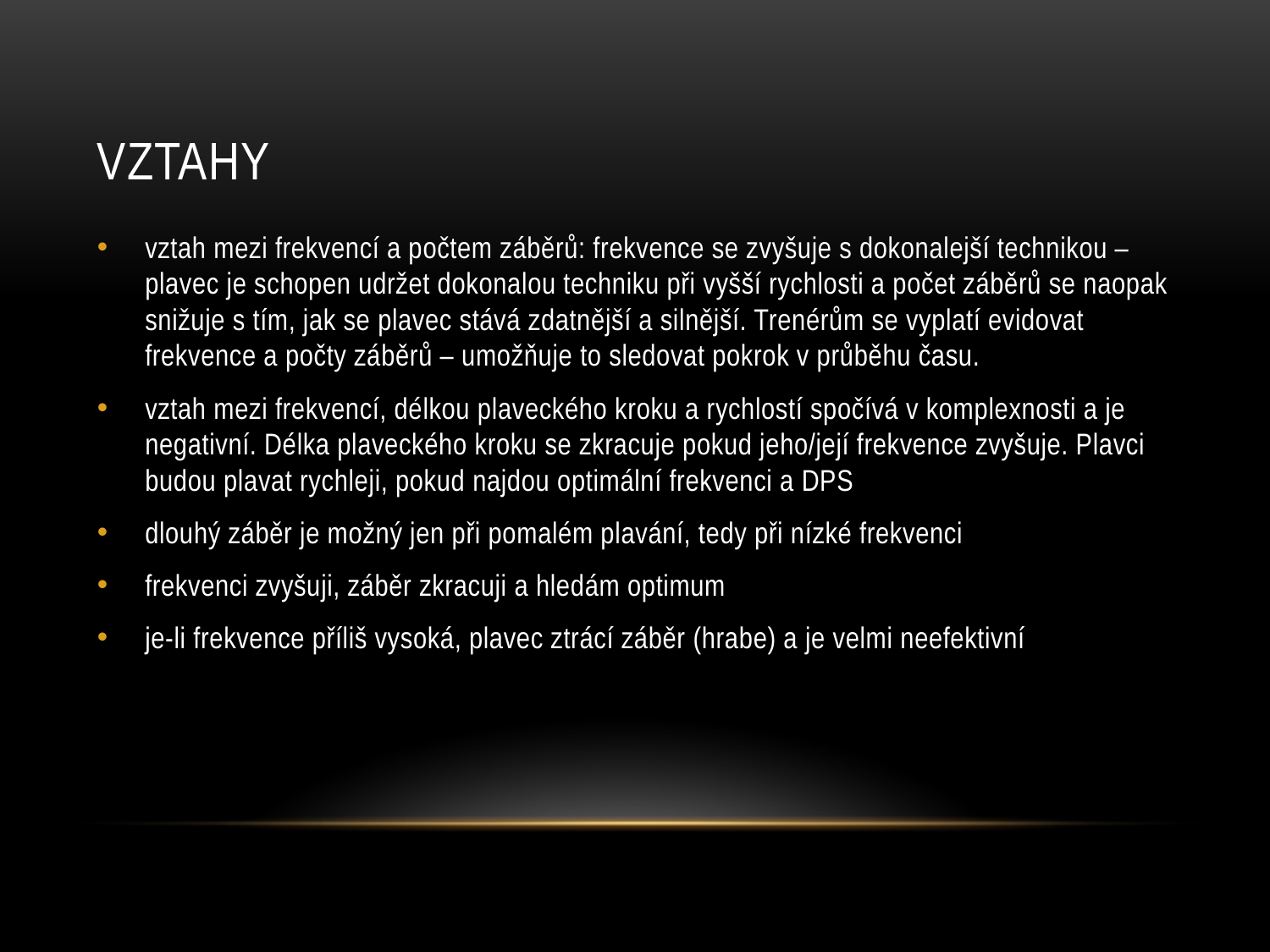

# vztahy
vztah mezi frekvencí a počtem záběrů: frekvence se zvyšuje s dokonalejší technikou – plavec je schopen udržet dokonalou techniku při vyšší rychlosti a počet záběrů se naopak snižuje s tím, jak se plavec stává zdatnější a silnější. Trenérům se vyplatí evidovat frekvence a počty záběrů – umožňuje to sledovat pokrok v průběhu času.
vztah mezi frekvencí, délkou plaveckého kroku a rychlostí spočívá v komplexnosti a je negativní. Délka plaveckého kroku se zkracuje pokud jeho/její frekvence zvyšuje. Plavci budou plavat rychleji, pokud najdou optimální frekvenci a DPS
dlouhý záběr je možný jen při pomalém plavání, tedy při nízké frekvenci
frekvenci zvyšuji, záběr zkracuji a hledám optimum
je-li frekvence příliš vysoká, plavec ztrácí záběr (hrabe) a je velmi neefektivní